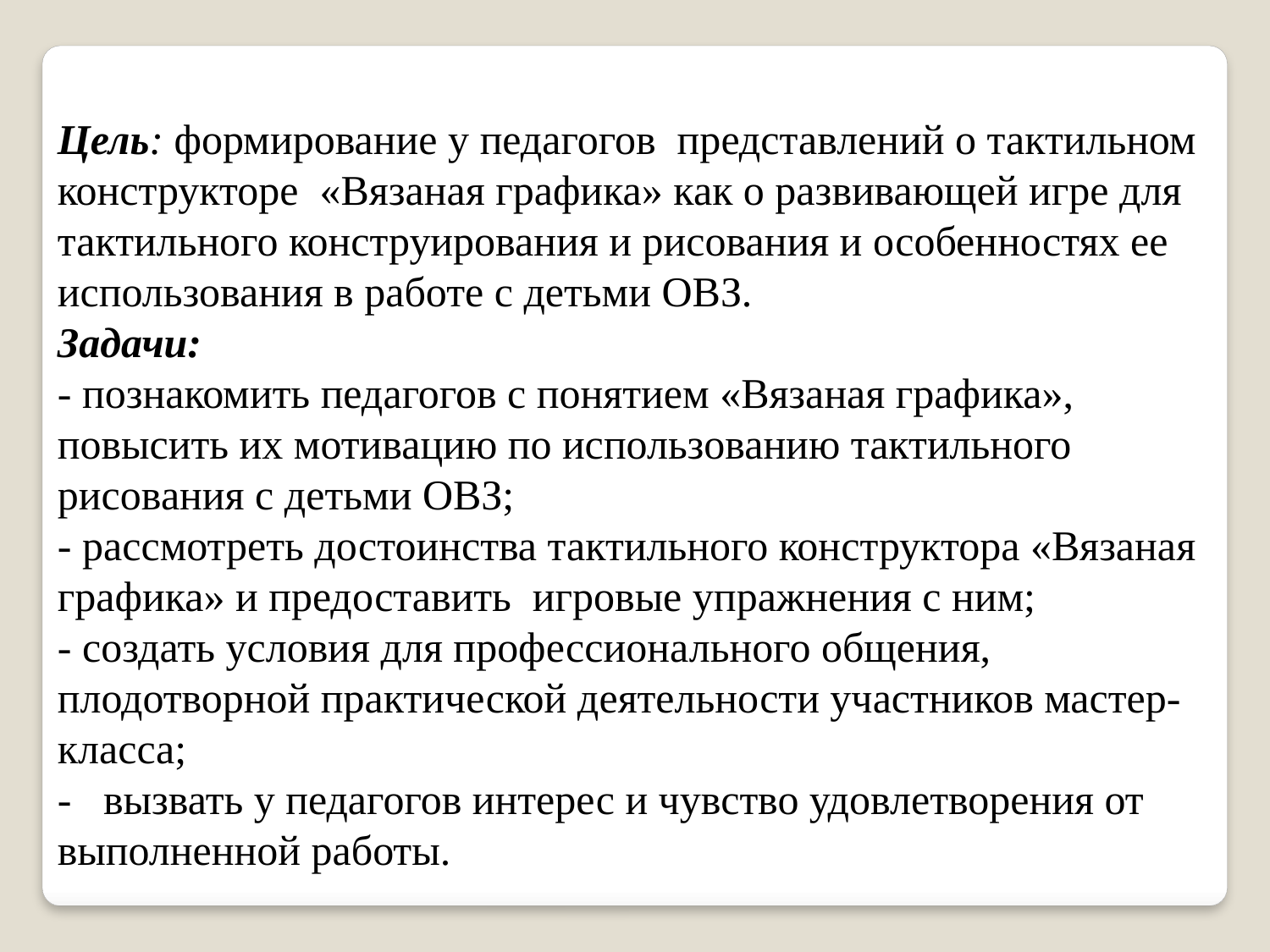

Цель: формирование у педагогов  представлений о тактильном конструкторе  «Вязаная графика» как о развивающей игре для тактильного конструирования и рисования и особенностях ее использования в работе с детьми ОВЗ.
Задачи:
- познакомить педагогов с понятием «Вязаная графика», повысить их мотивацию по использованию тактильного рисования с детьми ОВЗ;
- рассмотреть достоинства тактильного конструктора «Вязаная графика» и предоставить  игровые упражнения с ним;
- создать условия для профессионального общения, плодотворной практической деятельности участников мастер-класса;
-   вызвать у педагогов интерес и чувство удовлетворения от выполненной работы.